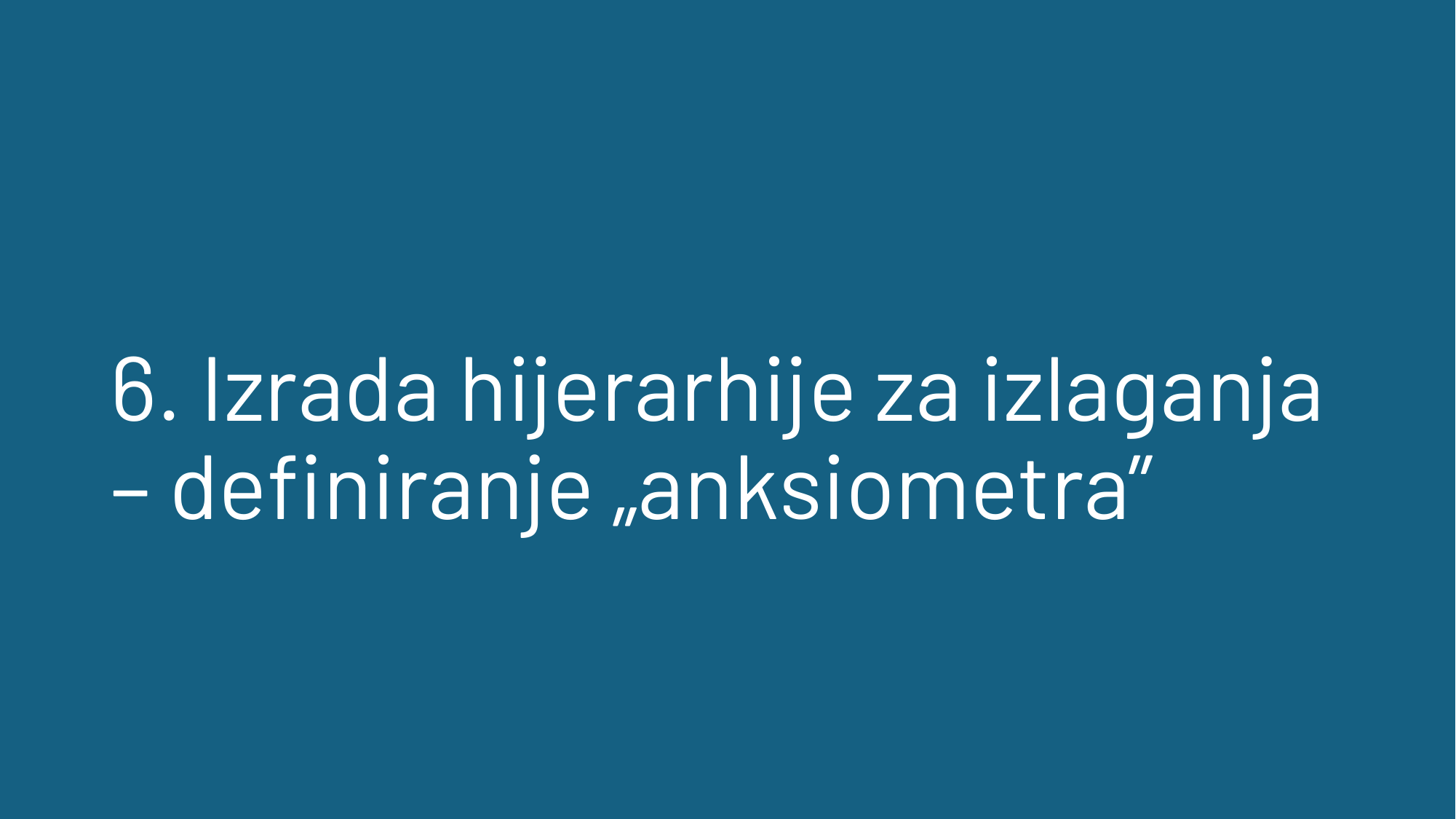

# 6. Izrada hijerarhije za izlaganja – definiranje „anksiometra”